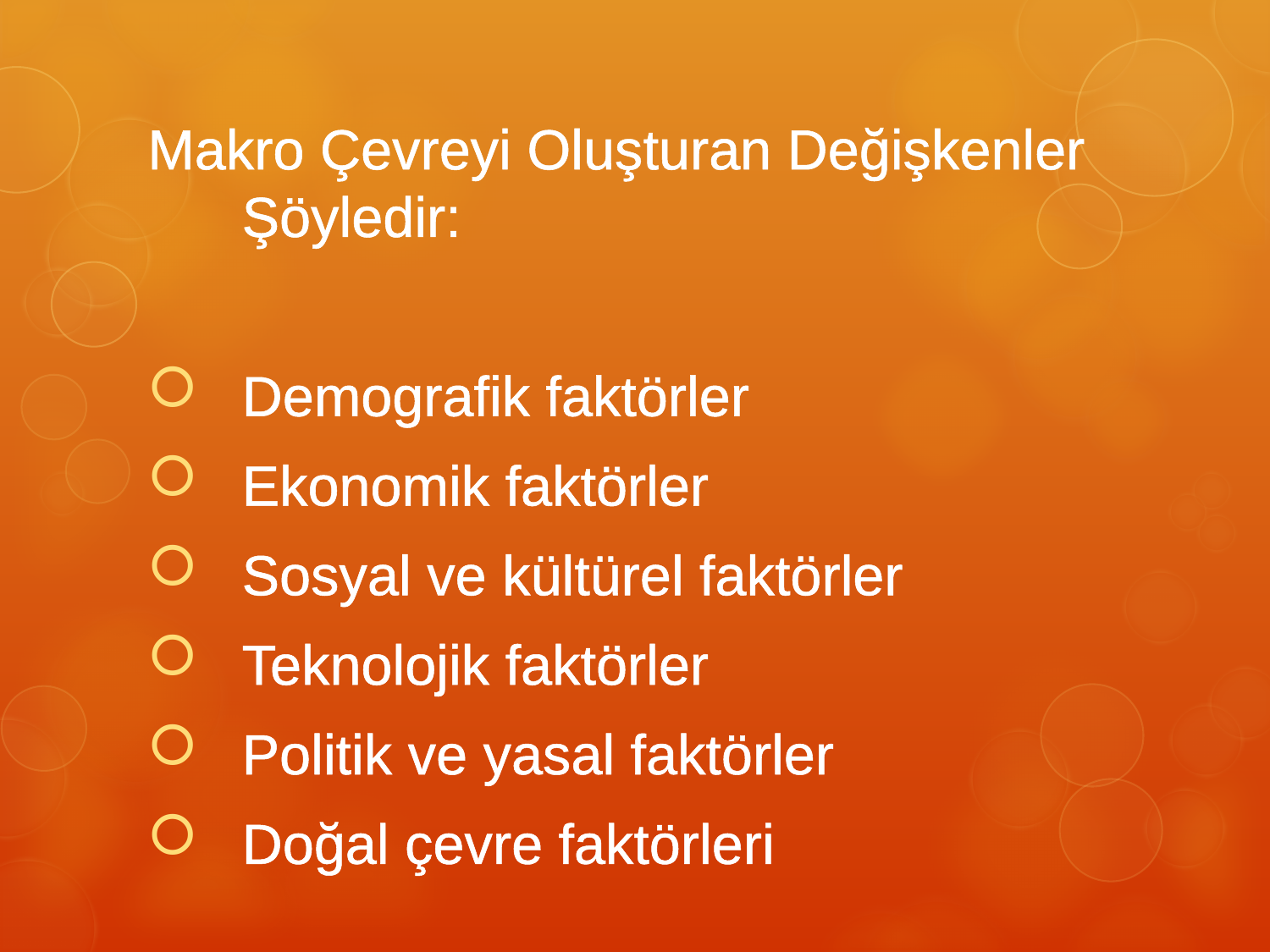

Makro Çevreyi Oluşturan Değişkenler Şöyledir:

Demografik faktörler
Ekonomik faktörler
Sosyal ve kültürel faktörler
Teknolojik faktörler
Politik ve yasal faktörler
Doğal çevre faktörleri